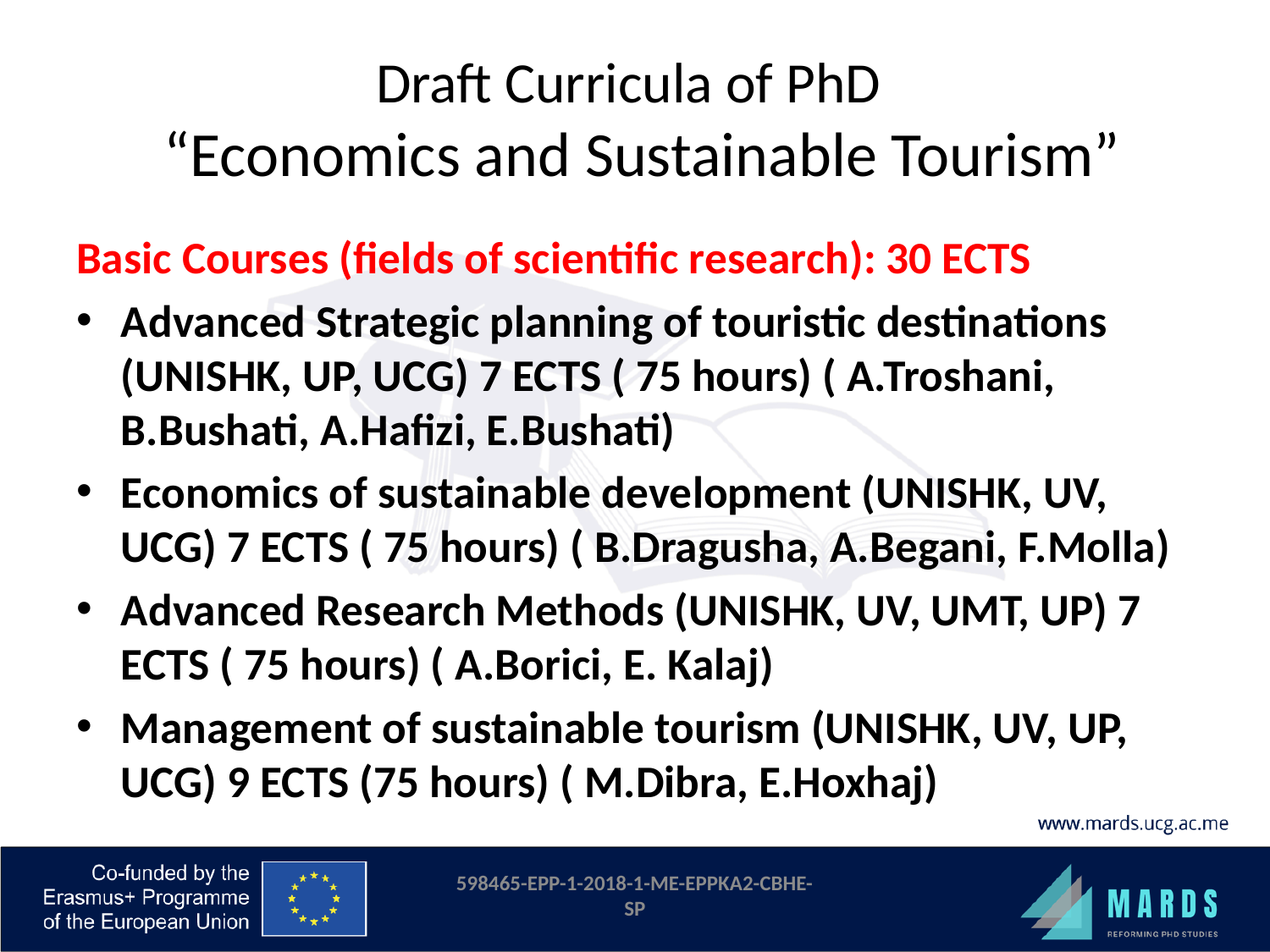

# Draft Curricula of PhD “Economics and Sustainable Tourism”
Basic Courses (fields of scientific research): 30 ECTS
Advanced Strategic planning of touristic destinations (UNISHK, UP, UCG) 7 ECTS ( 75 hours) ( A.Troshani, B.Bushati, A.Hafizi, E.Bushati)
Economics of sustainable development (UNISHK, UV, UCG) 7 ECTS ( 75 hours) ( B.Dragusha, A.Begani, F.Molla)
Advanced Research Methods (UNISHK, UV, UMT, UP) 7 ECTS ( 75 hours) ( A.Borici, E. Kalaj)
Management of sustainable tourism (UNISHK, UV, UP, UCG) 9 ECTS (75 hours) ( M.Dibra, E.Hoxhaj)

598465-EPP-1-2018-1-ME-EPPKA2-CBHE-SP